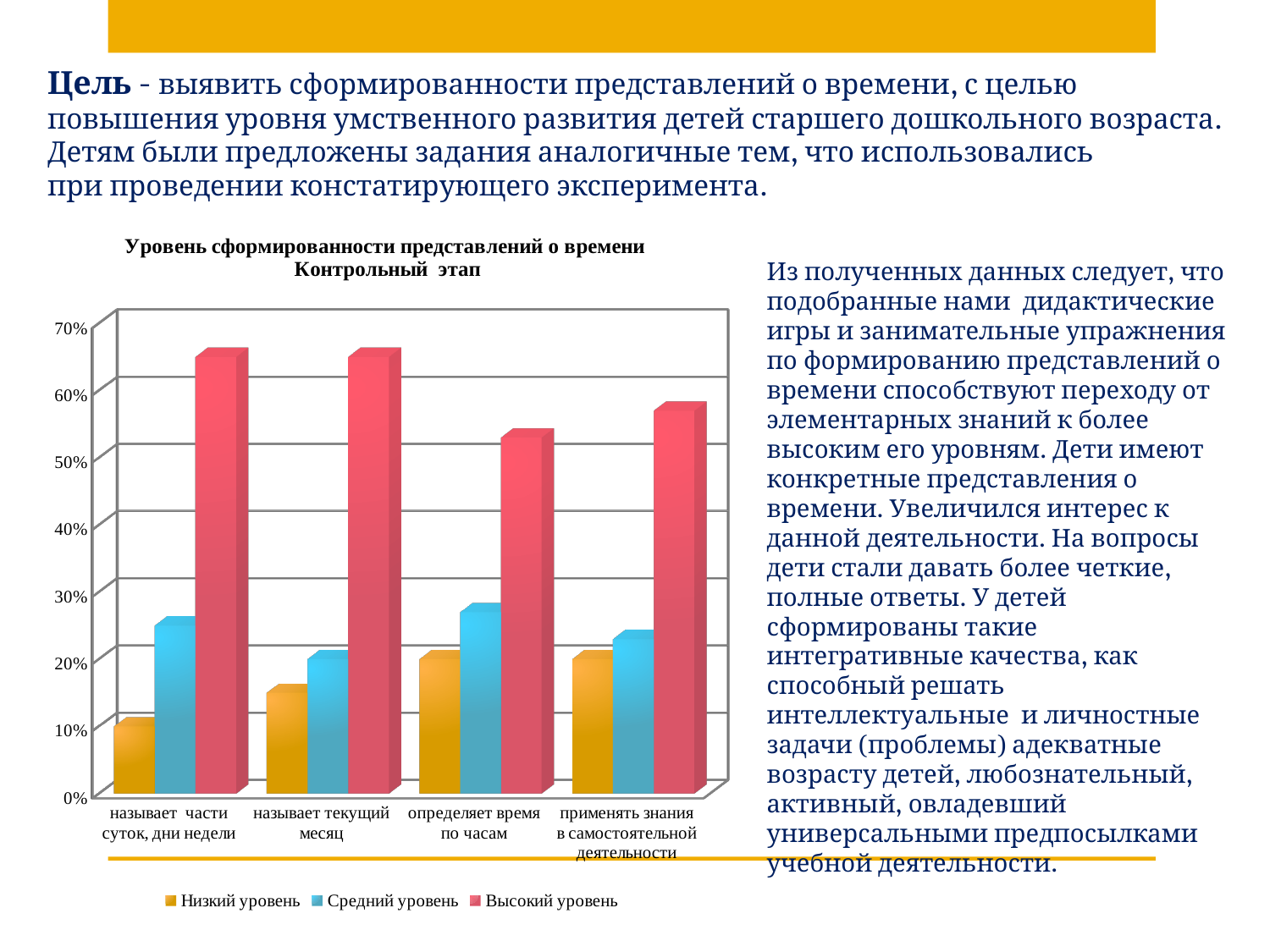

Цель - выявить сформированности представлений о времени, с целью повышения уровня умственного развития детей старшего дошкольного возраста. Детям были предложены задания аналогичные тем, что использовались при проведении констатирующего эксперимента.

[unsupported chart]

Из полученных данных следует, что подобранные нами  дидактические игры и занимательные упражнения по формированию представлений о времени способствуют переходу от элементарных знаний к более высоким его уровням. Дети имеют конкретные представления о времени. Увеличился интерес к данной деятельности. На вопросы дети стали давать более четкие, полные ответы. У детей сформированы такие интегративные качества, как способный решать интеллектуальные  и личностные задачи (проблемы) адекватные возрасту детей, любознательный, активный, овладевший универсальными предпосылками учебной деятельности.